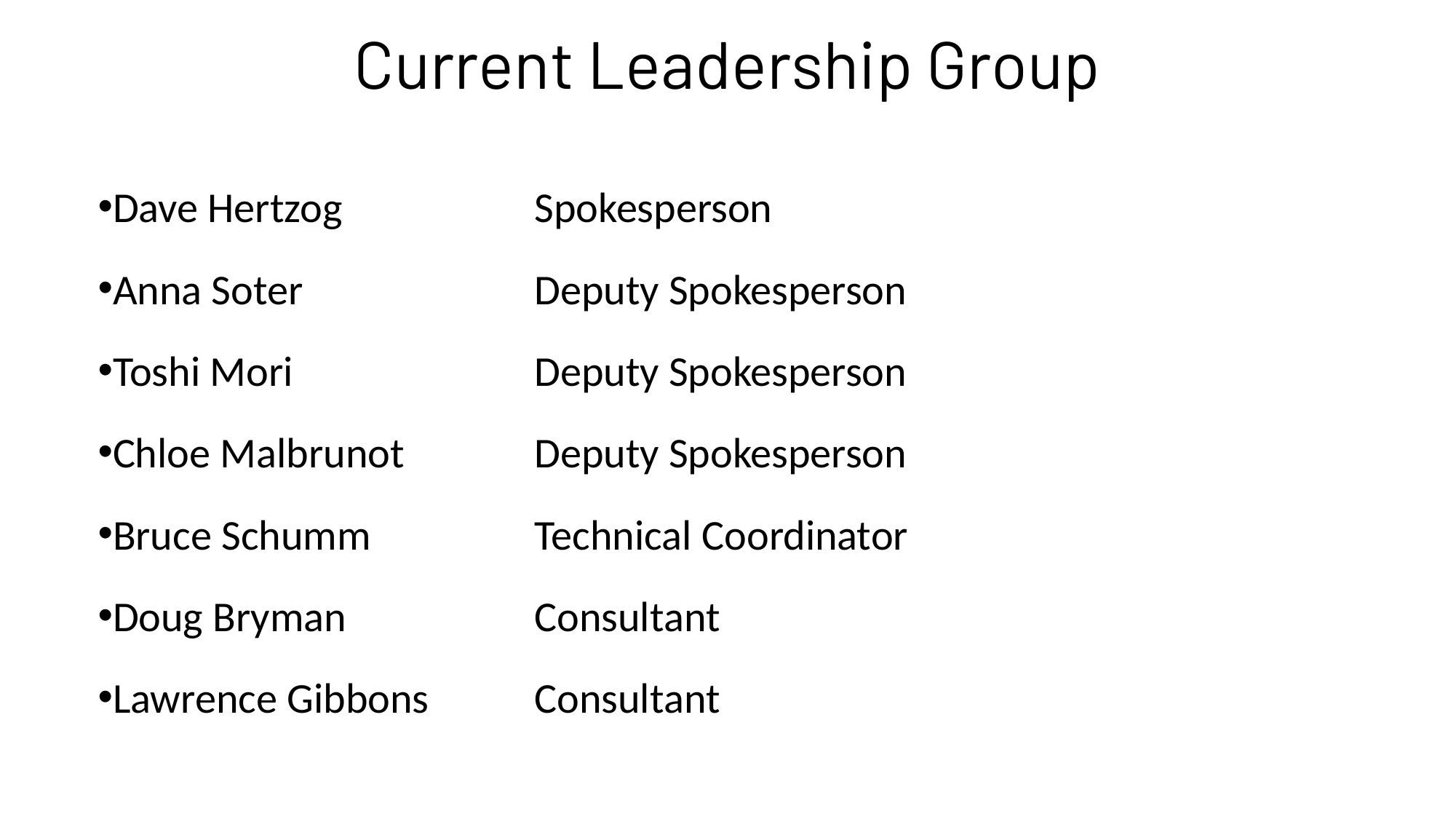

# Current Leadership Group
Dave Hertzog		Spokesperson
Anna Soter			Deputy Spokesperson
Toshi Mori			Deputy Spokesperson
Chloe Malbrunot		Deputy Spokesperson
Bruce Schumm		Technical Coordinator
Doug Bryman		Consultant
Lawrence Gibbons	Consultant